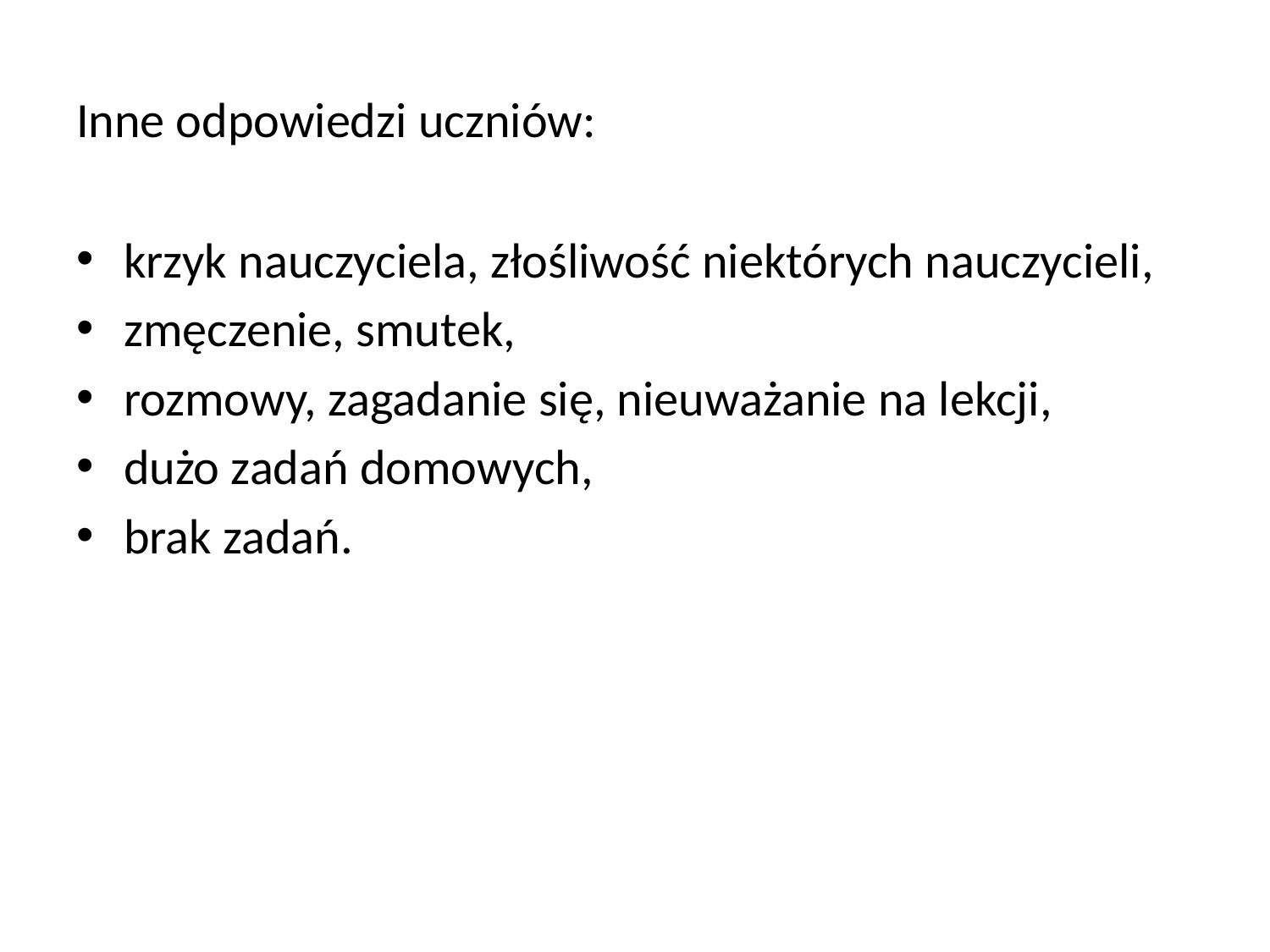

# Inne odpowiedzi uczniów:
krzyk nauczyciela, złośliwość niektórych nauczycieli,
zmęczenie, smutek,
rozmowy, zagadanie się, nieuważanie na lekcji,
dużo zadań domowych,
brak zadań.